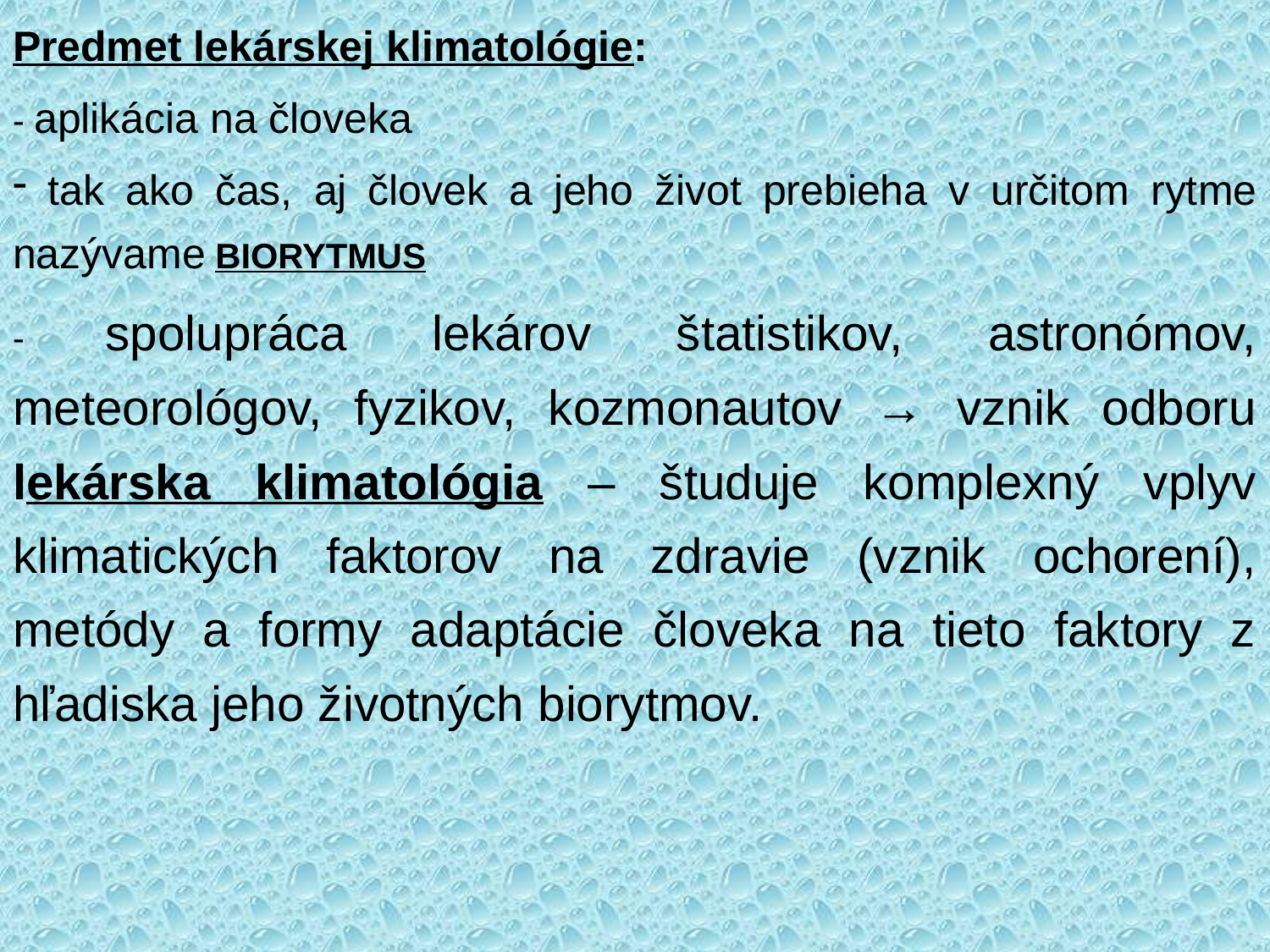

Predmet lekárskej klimatológie:
- aplikácia na človeka
 tak ako čas, aj človek a jeho život prebieha v určitom rytme nazývame BIORYTMUS
- spolupráca lekárov štatistikov, astronómov, meteorológov, fyzikov, kozmonautov → vznik odboru lekárska klimatológia – študuje komplexný vplyv klimatických faktorov na zdravie (vznik ochorení), metódy a formy adaptácie človeka na tieto faktory z hľadiska jeho životných biorytmov.